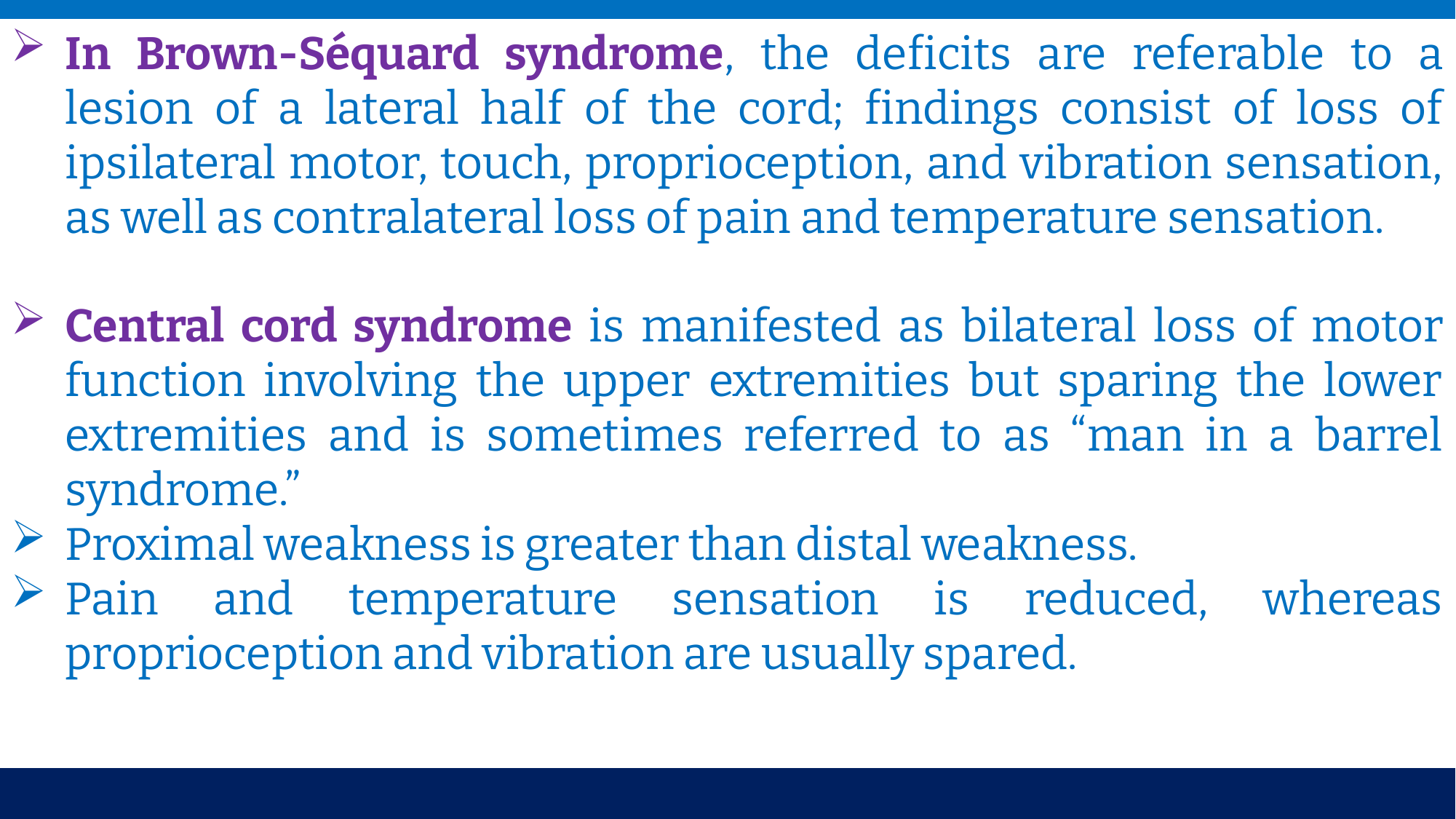

In Brown-Séquard syndrome, the deficits are referable to a lesion of a lateral half of the cord; findings consist of loss of ipsilateral motor, touch, proprioception, and vibration sensation, as well as contralateral loss of pain and temperature sensation.

Central cord syndrome is manifested as bilateral loss of motor function involving the upper extremities but sparing the lower extremities and is sometimes referred to as “man in a barrel syndrome.”
Proximal weakness is greater than distal weakness.
Pain and temperature sensation is reduced, whereas proprioception and vibration are usually spared.